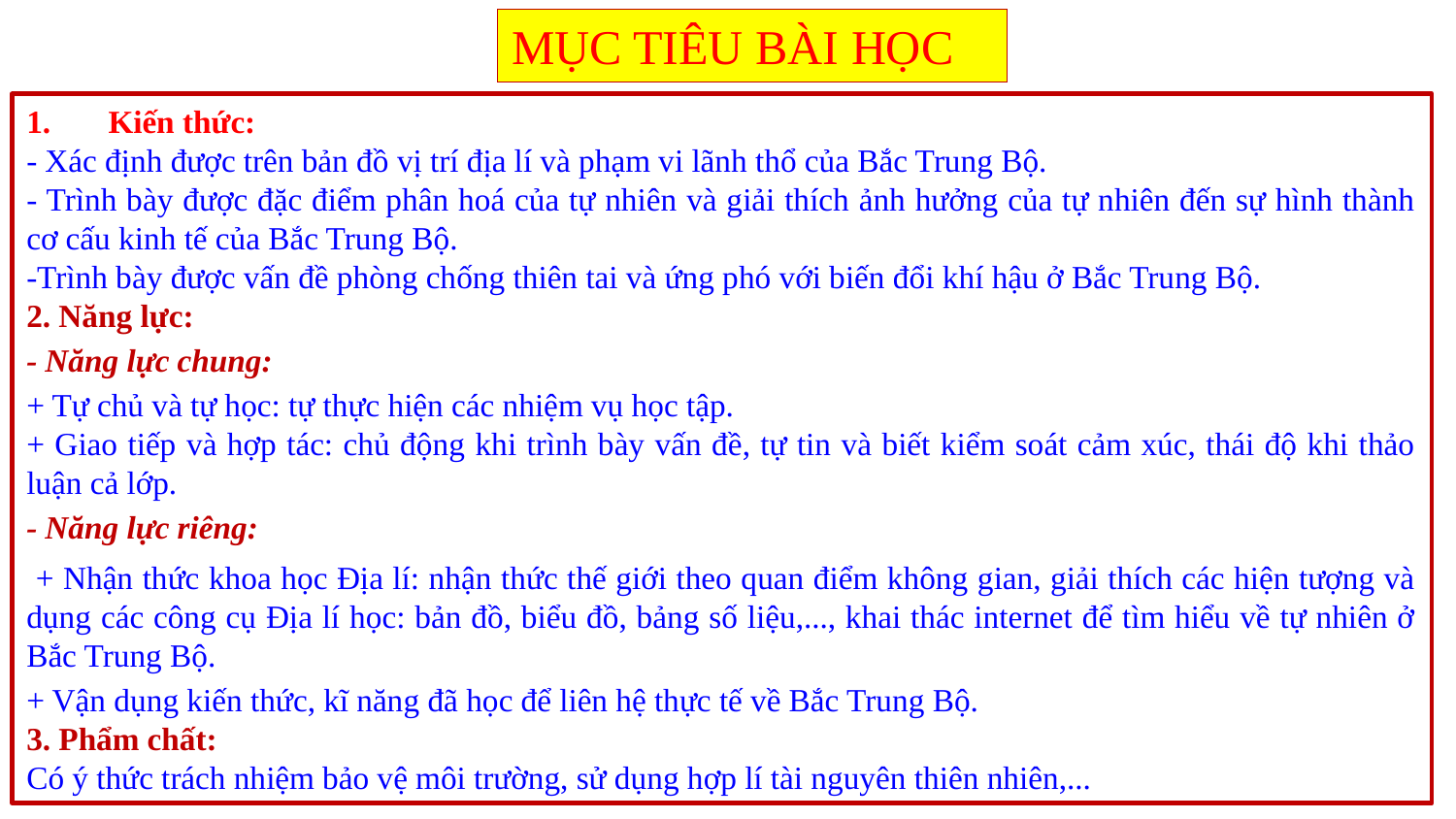

MỤC TIÊU BÀI HỌC
Kiến thức:
- Xác định được trên bản đồ vị trí địa lí và phạm vi lãnh thổ của Bắc Trung Bộ.
- Trình bày được đặc điểm phân hoá của tự nhiên và giải thích ảnh hưởng của tự nhiên đến sự hình thành cơ cấu kinh tế của Bắc Trung Bộ.
-Trình bày được vấn đề phòng chống thiên tai và ứng phó với biến đổi khí hậu ở Bắc Trung Bộ.
2. Năng lực:
- Năng lực chung:
+ Tự chủ và tự học: tự thực hiện các nhiệm vụ học tập.
+ Giao tiếp và hợp tác: chủ động khi trình bày vấn đề, tự tin và biết kiểm soát cảm xúc, thái độ khi thảo luận cả lớp.
- Năng lực riêng:
 + Nhận thức khoa học Địa lí: nhận thức thế giới theo quan điểm không gian, giải thích các hiện tượng và dụng các công cụ Địa lí học: bản đồ, biểu đồ, bảng số liệu,..., khai thác internet để tìm hiểu về tự nhiên ở Bắc Trung Bộ.
+ Vận dụng kiến thức, kĩ năng đã học để liên hệ thực tế về Bắc Trung Bộ.
3. Phẩm chất:
Có ý thức trách nhiệm bảo vệ môi trường, sử dụng hợp lí tài nguyên thiên nhiên,...